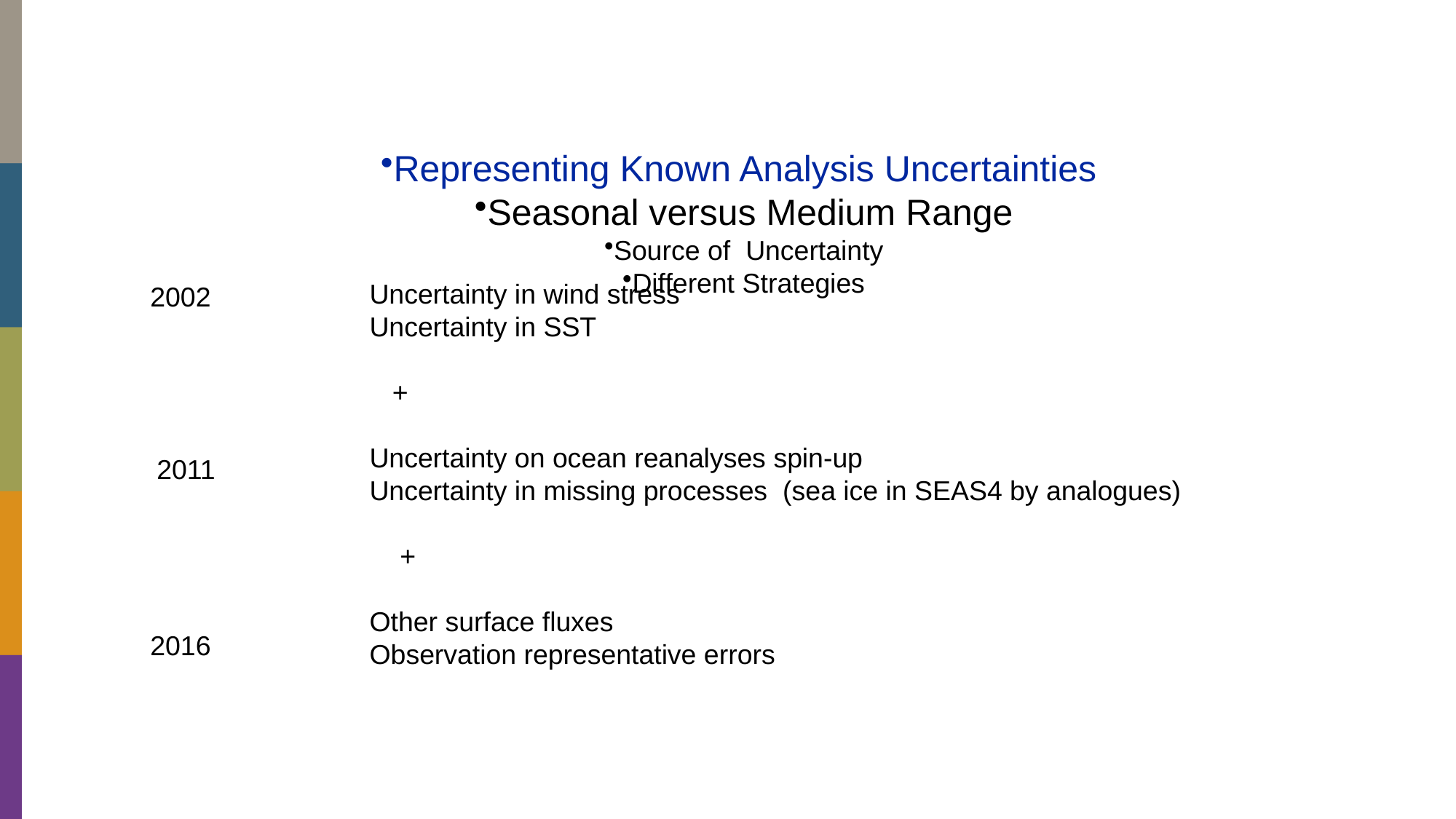

Representing Known Analysis Uncertainties
Seasonal versus Medium Range
Source of  Uncertainty
Different Strategies
# ENSEMBLE GENERATION
Uncertainty in wind stress
Uncertainty in SST

   +

Uncertainty on ocean reanalyses spin-up
Uncertainty in missing processes  (sea ice in SEAS4 by analogues)

    +

Other surface fluxes
Observation representative errors

2002
2011
2016